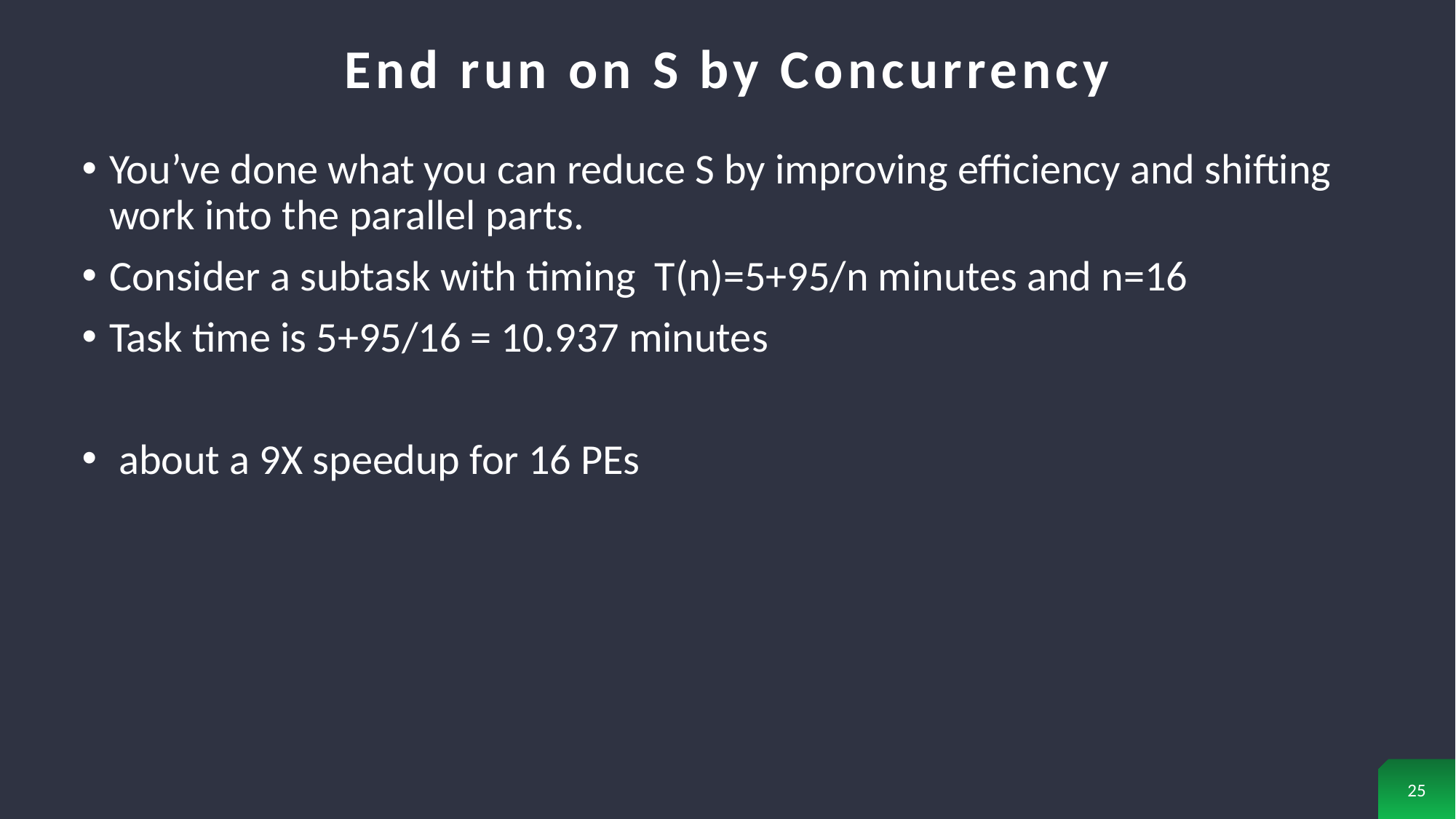

# End run on S by Concurrency
You’ve done what you can reduce S by improving efficiency and shifting work into the parallel parts.
Consider a subtask with timing  T(n)=5+95/n minutes and n=16
Task time is 5+95/16 = 10.937 minutes

 about a 9X speedup for 16 PEs

25